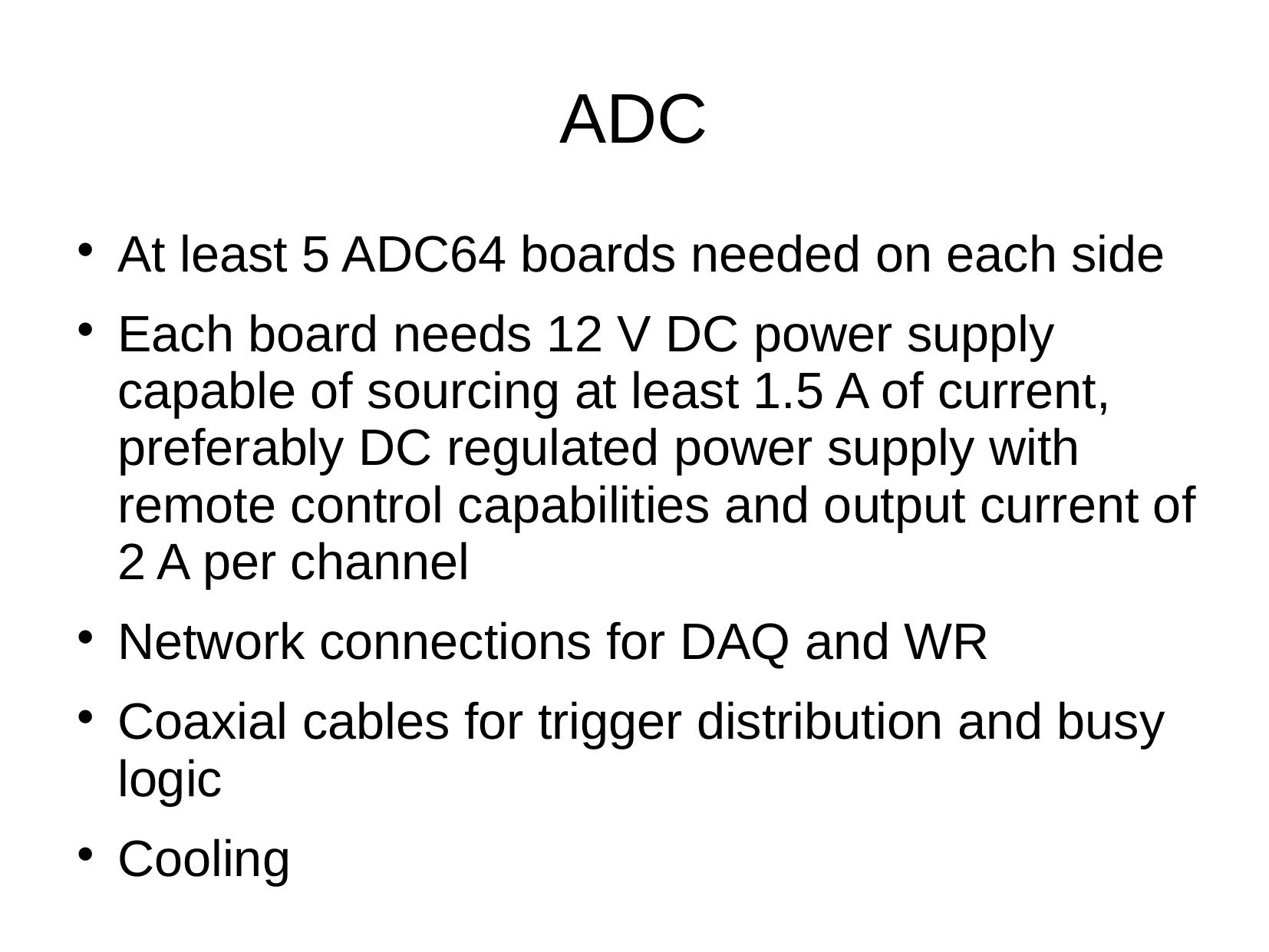

# ADC
At least 5 ADC64 boards needed on each side
Each board needs 12 V DC power supply capable of sourcing at least 1.5 A of current, preferably DC regulated power supply with remote control capabilities and output current of 2 A per channel
Network connections for DAQ and WR
Coaxial cables for trigger distribution and busy logic
Cooling